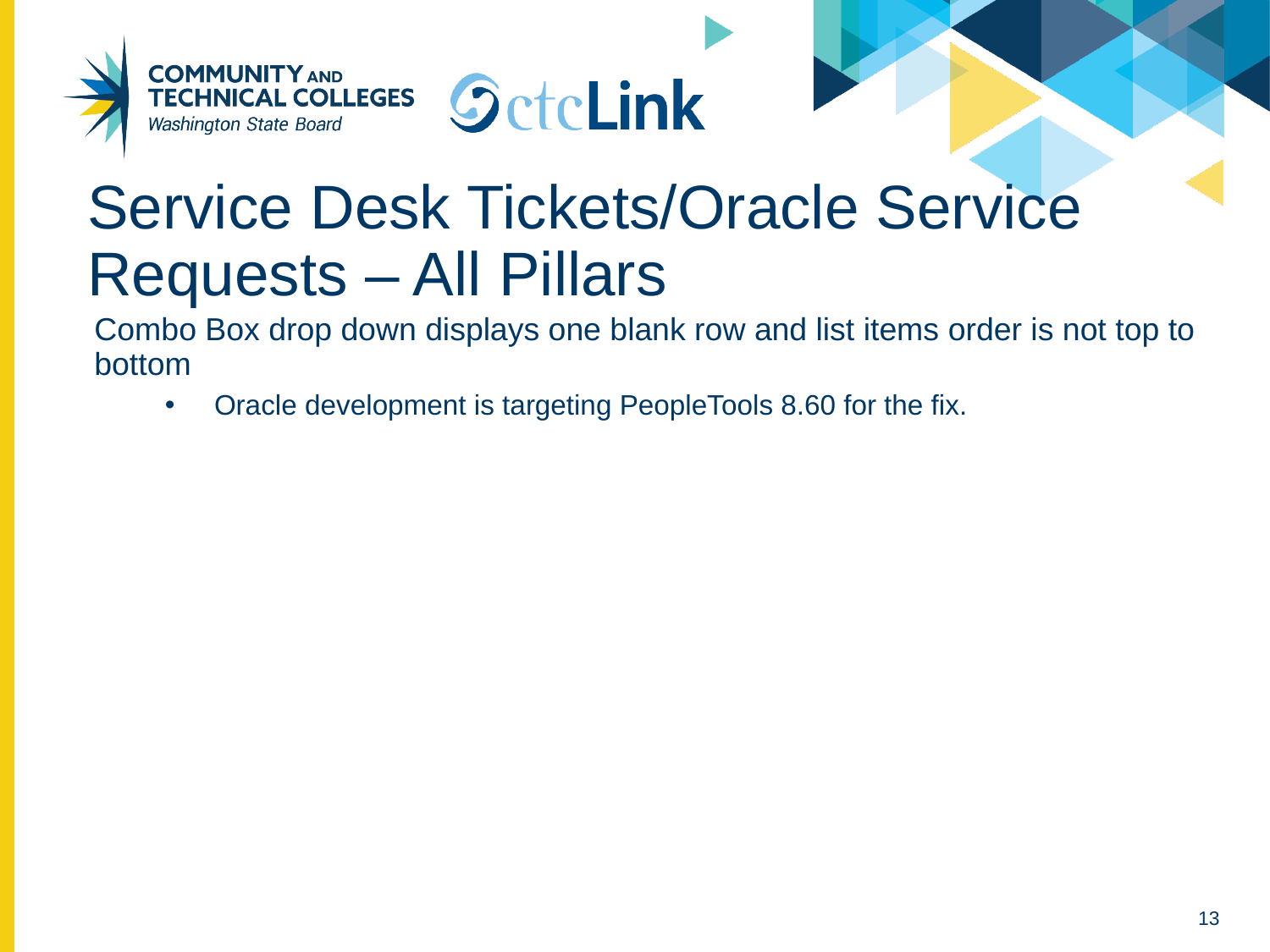

# Service Desk Tickets/Oracle Service Requests – All Pillars
Combo Box drop down displays one blank row and list items order is not top to bottom
Oracle development is targeting PeopleTools 8.60 for the fix.
13